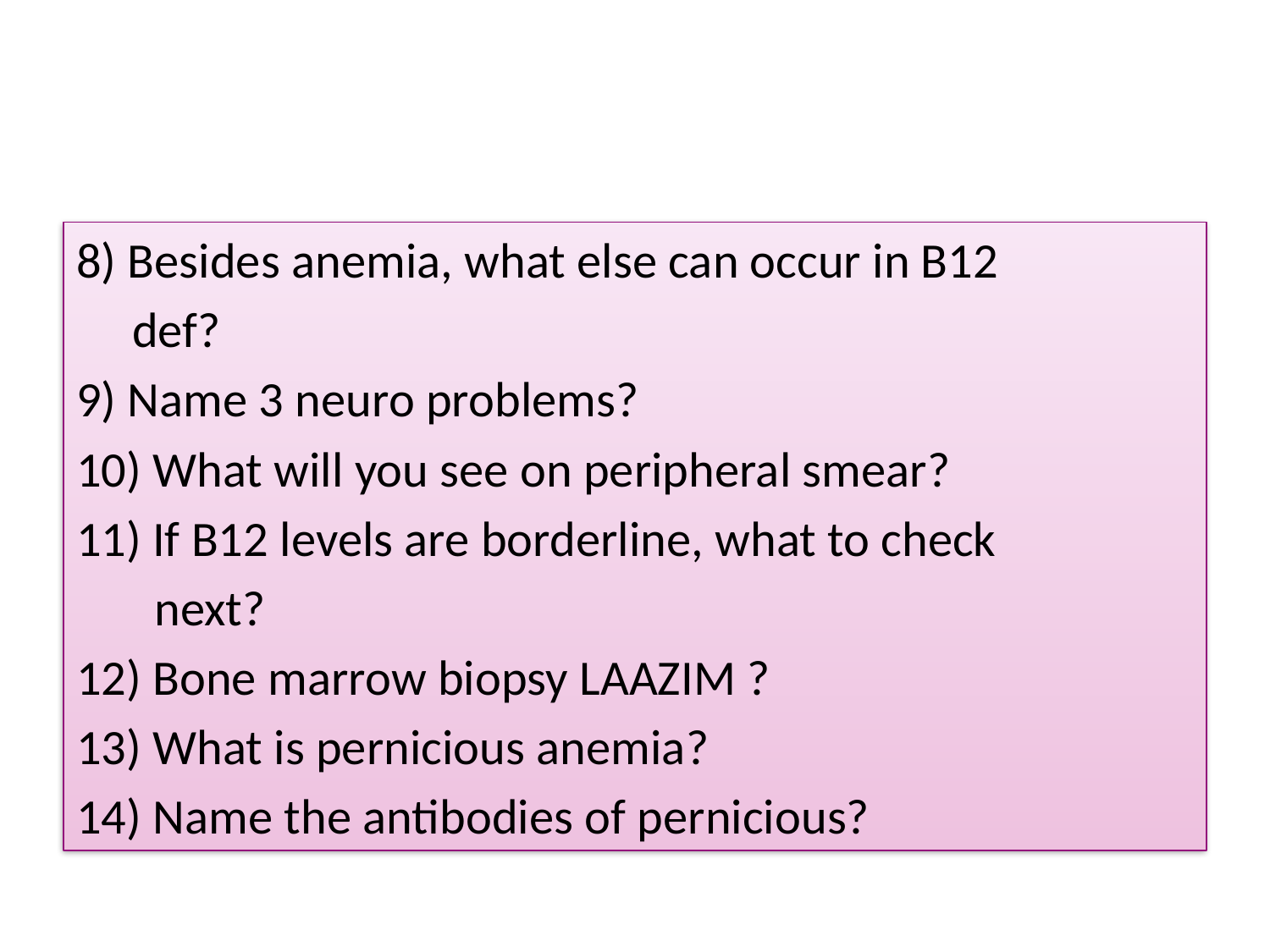

#
8) Besides anemia, what else can occur in B12
     def?
9) Name 3 neuro problems?
10) What will you see on peripheral smear?
11) If B12 levels are borderline, what to check
       next?
12) Bone marrow biopsy LAAZIM ?
13) What is pernicious anemia?
14) Name the antibodies of pernicious?